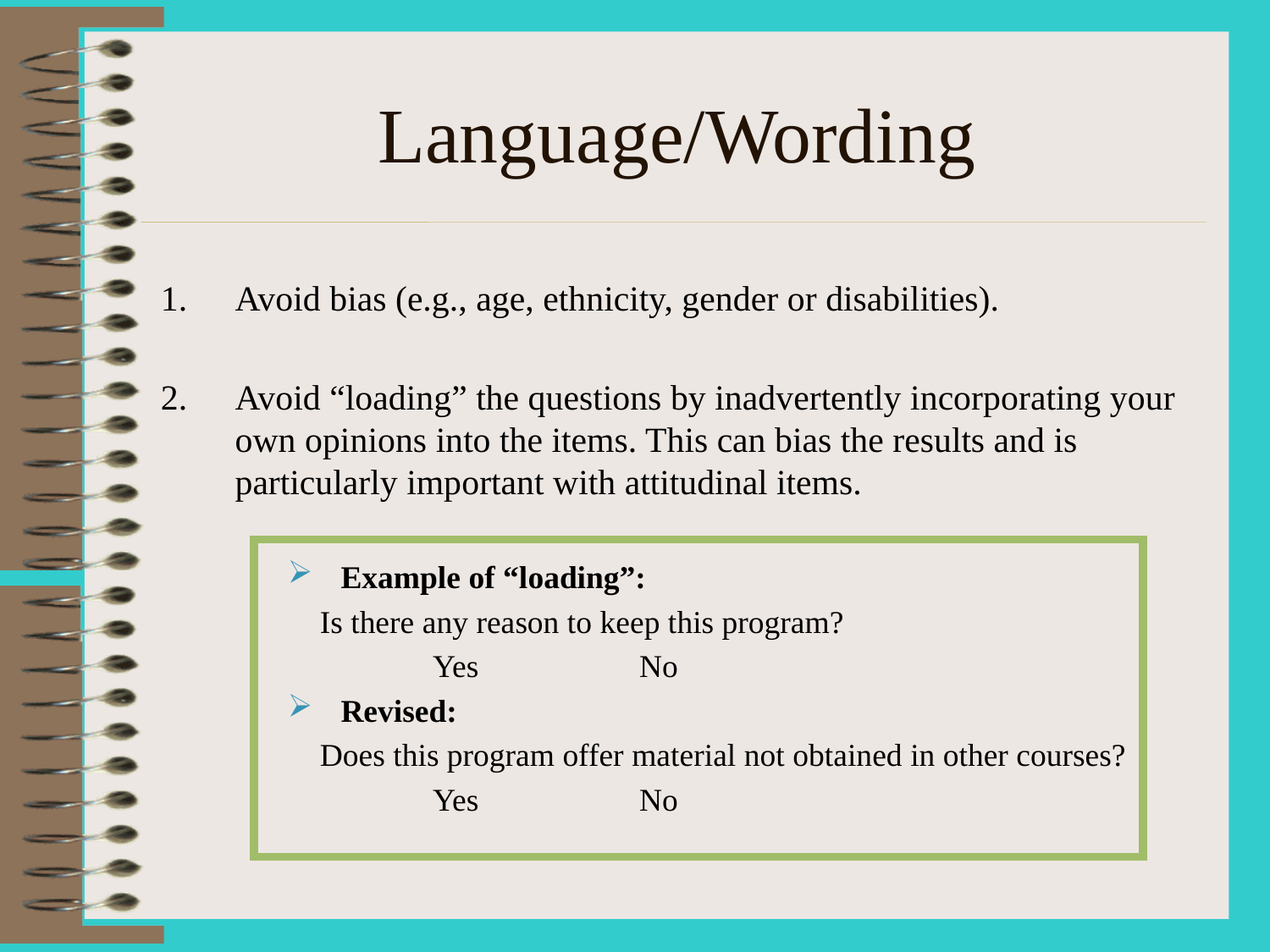

# Language/Wording

Avoid bias (e.g., age, ethnicity, gender or disabilities).

Avoid “loading” the questions by inadvertently incorporating your own opinions into the items. This can bias the results and is particularly important with attitudinal items.

Example of “loading”:
    Is there any reason to keep this program?
                  Yes                    No
Revised:
    Does this program offer material not obtained in other courses?
                  Yes                    No